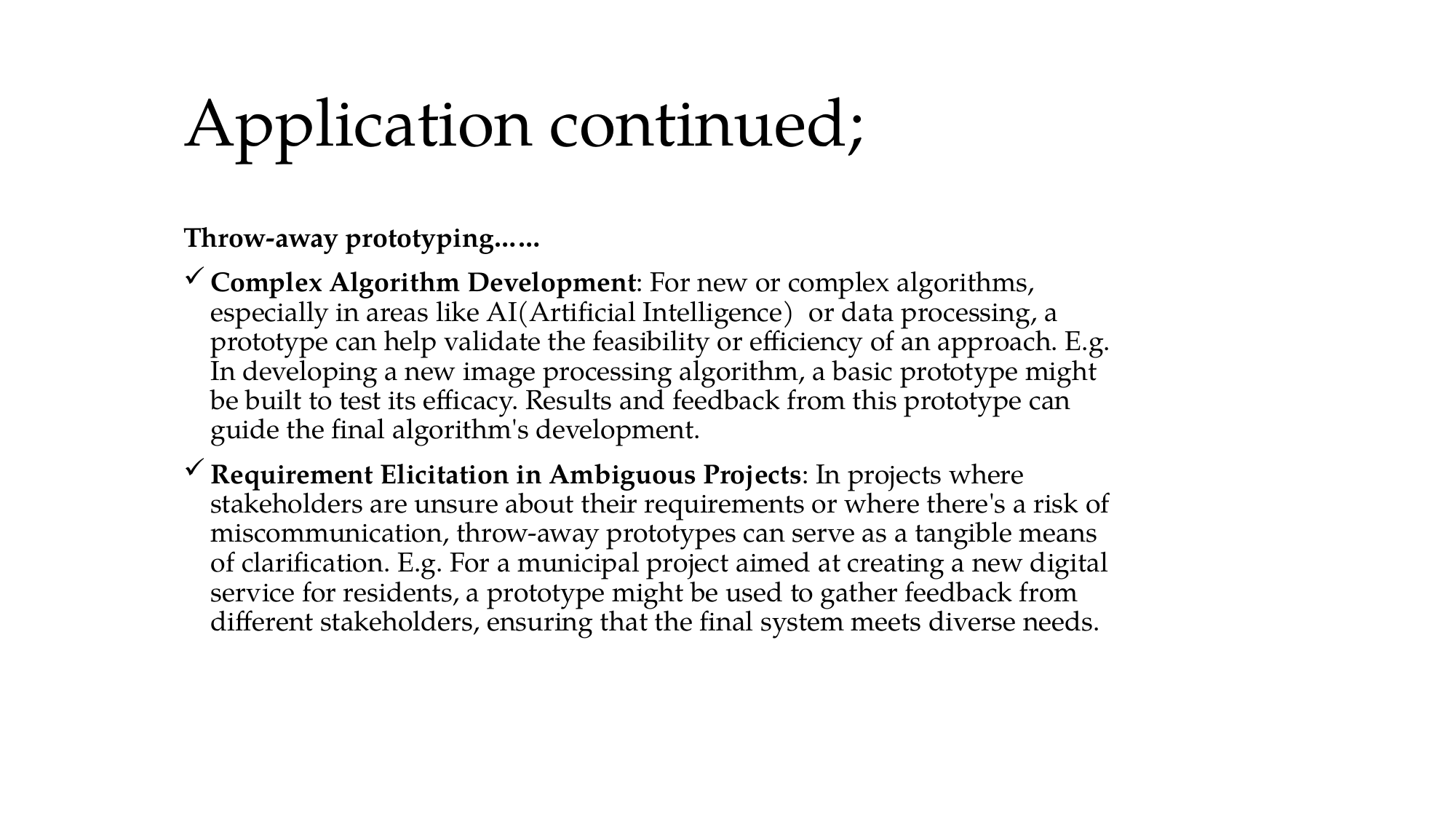

# Application continued;
Throw-away prototyping……
Complex Algorithm Development: For new or complex algorithms, especially in areas like AI(Artificial Intelligence)  or data processing, a prototype can help validate the feasibility or efficiency of an approach. E.g. In developing a new image processing algorithm, a basic prototype might be built to test its efficacy. Results and feedback from this prototype can guide the final algorithm's development.
Requirement Elicitation in Ambiguous Projects: In projects where stakeholders are unsure about their requirements or where there's a risk of miscommunication, throw-away prototypes can serve as a tangible means of clarification. E.g. For a municipal project aimed at creating a new digital service for residents, a prototype might be used to gather feedback from different stakeholders, ensuring that the final system meets diverse needs.